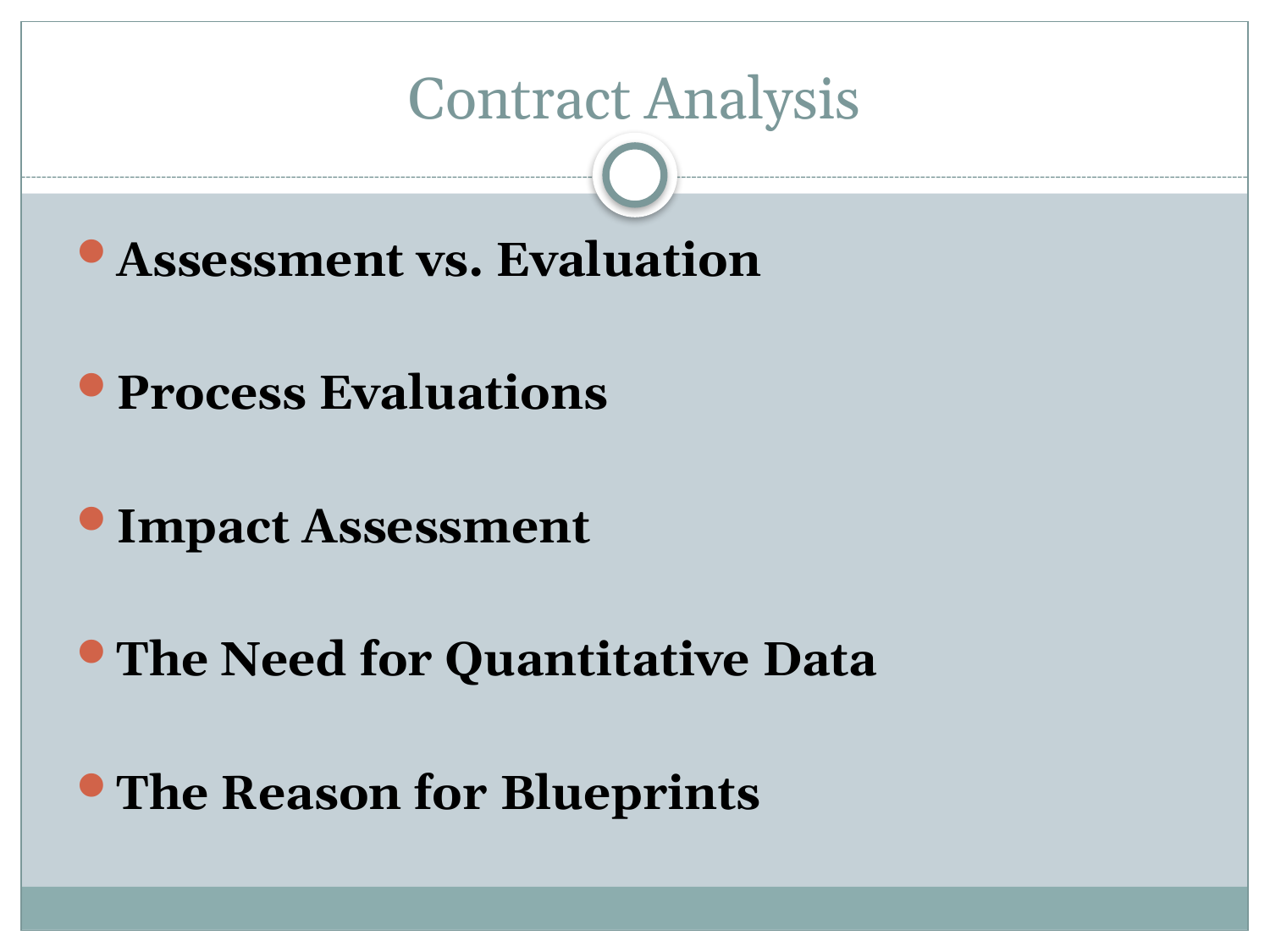

# Contract Analysis
Assessment vs. Evaluation

Process Evaluations

Impact Assessment

The Need for Quantitative Data

The Reason for Blueprints